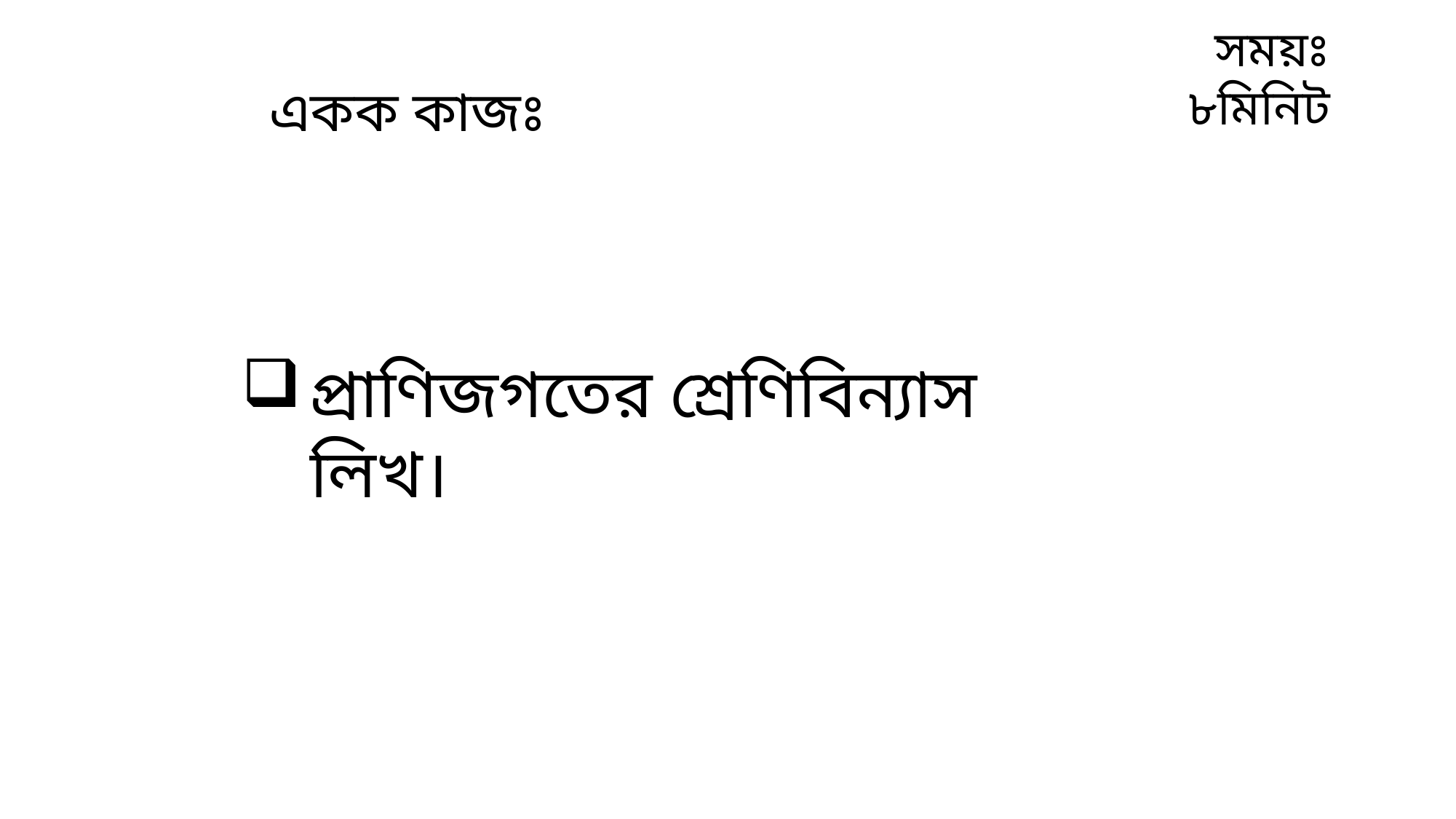

সময়ঃ ৮মিনিট
একক কাজঃ
প্রাণিজগতের শ্রেণিবিন্যাস লিখ।